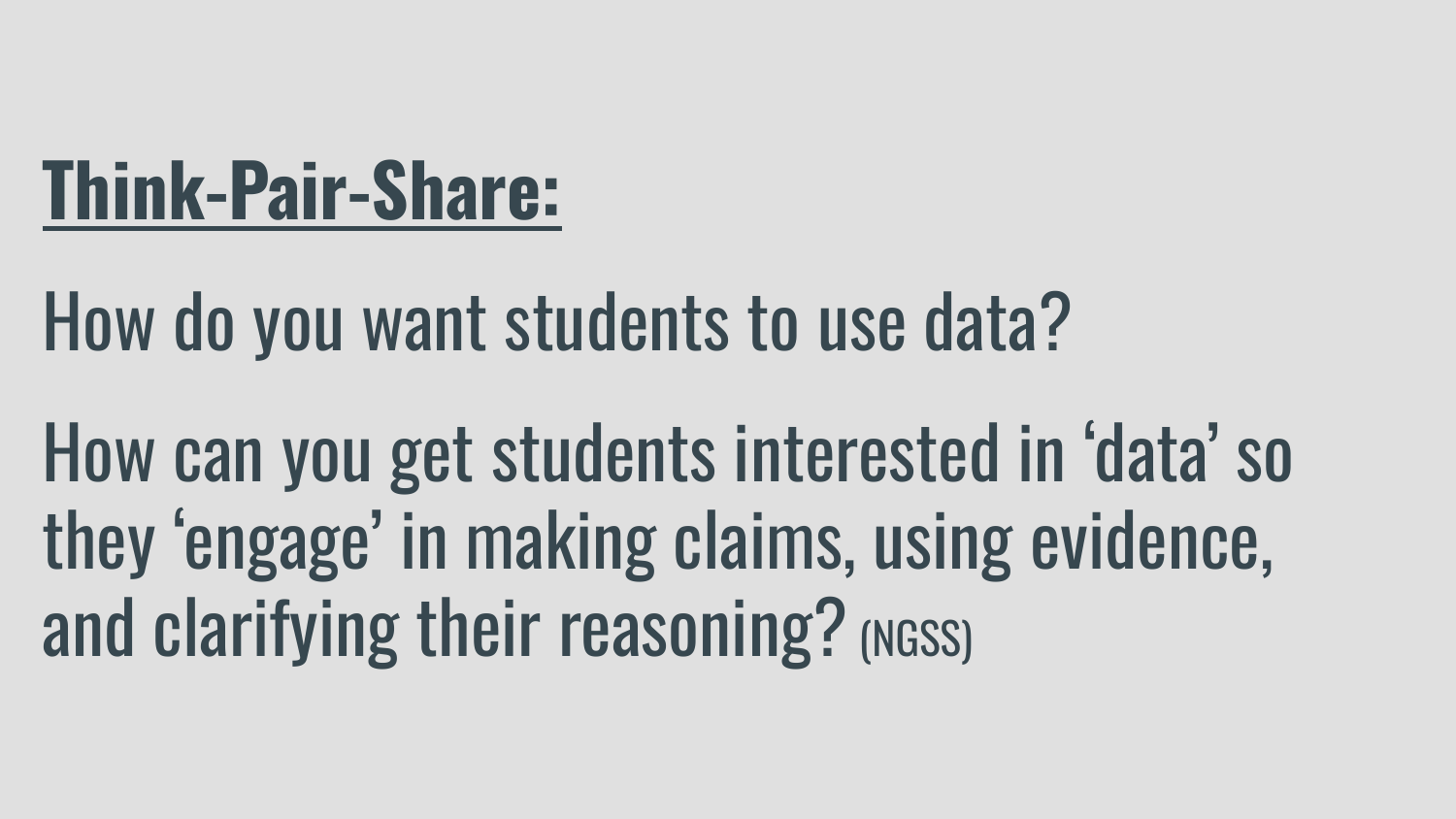

# Think-Pair-Share:

How do you want students to use data?

How can you get students interested in ‘data’ so they ‘engage’ in making claims, using evidence, and clarifying their reasoning? (NGSS)